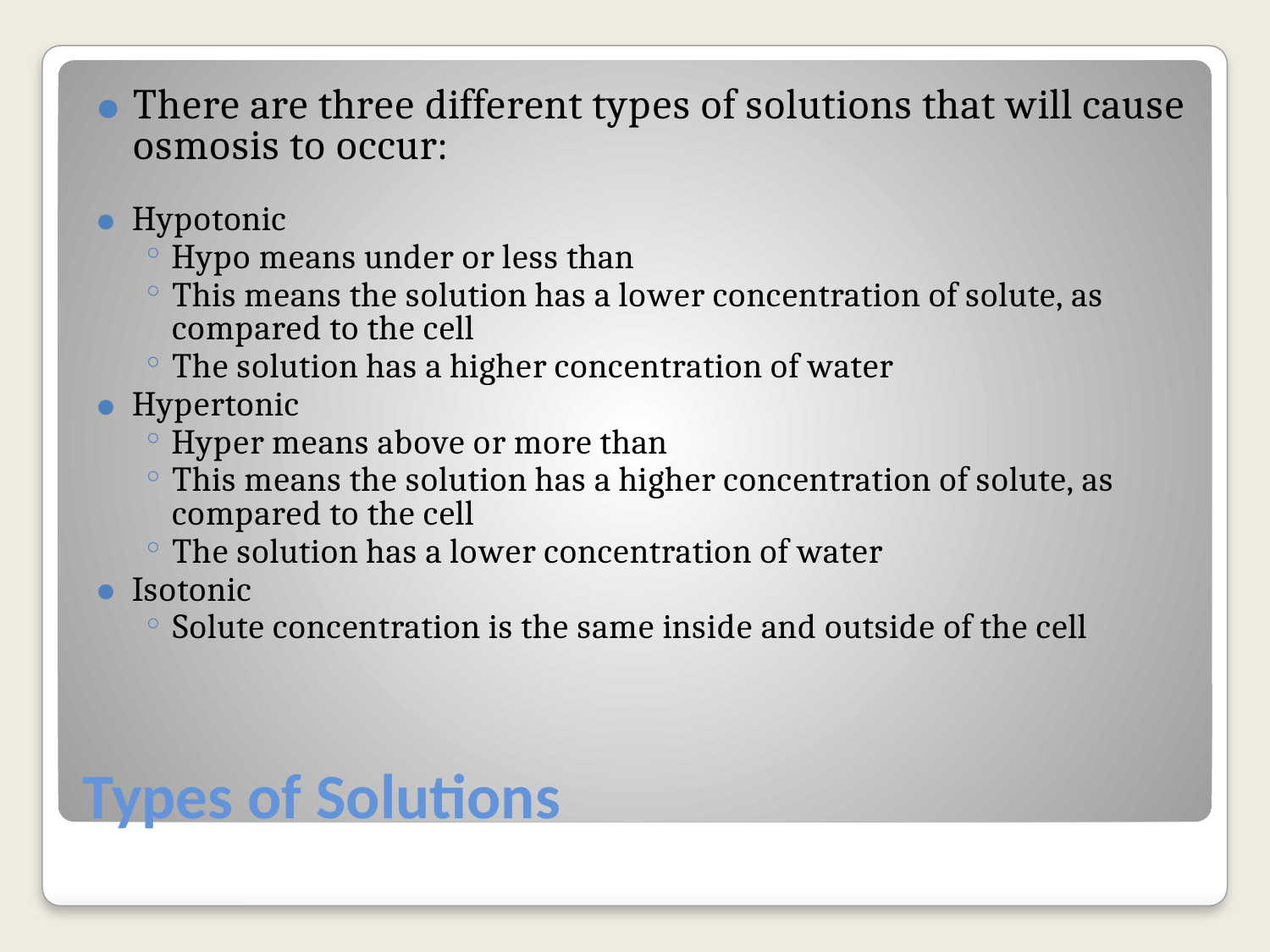

There are three different types of solutions that will cause osmosis to occur:

Hypotonic
Hypo means under or less than
This means the solution has a lower concentration of solute, as compared to the cell
The solution has a higher concentration of water
Hypertonic
Hyper means above or more than
This means the solution has a higher concentration of solute, as compared to the cell
The solution has a lower concentration of water
Isotonic
Solute concentration is the same inside and outside of the cell

# Types of Solutions